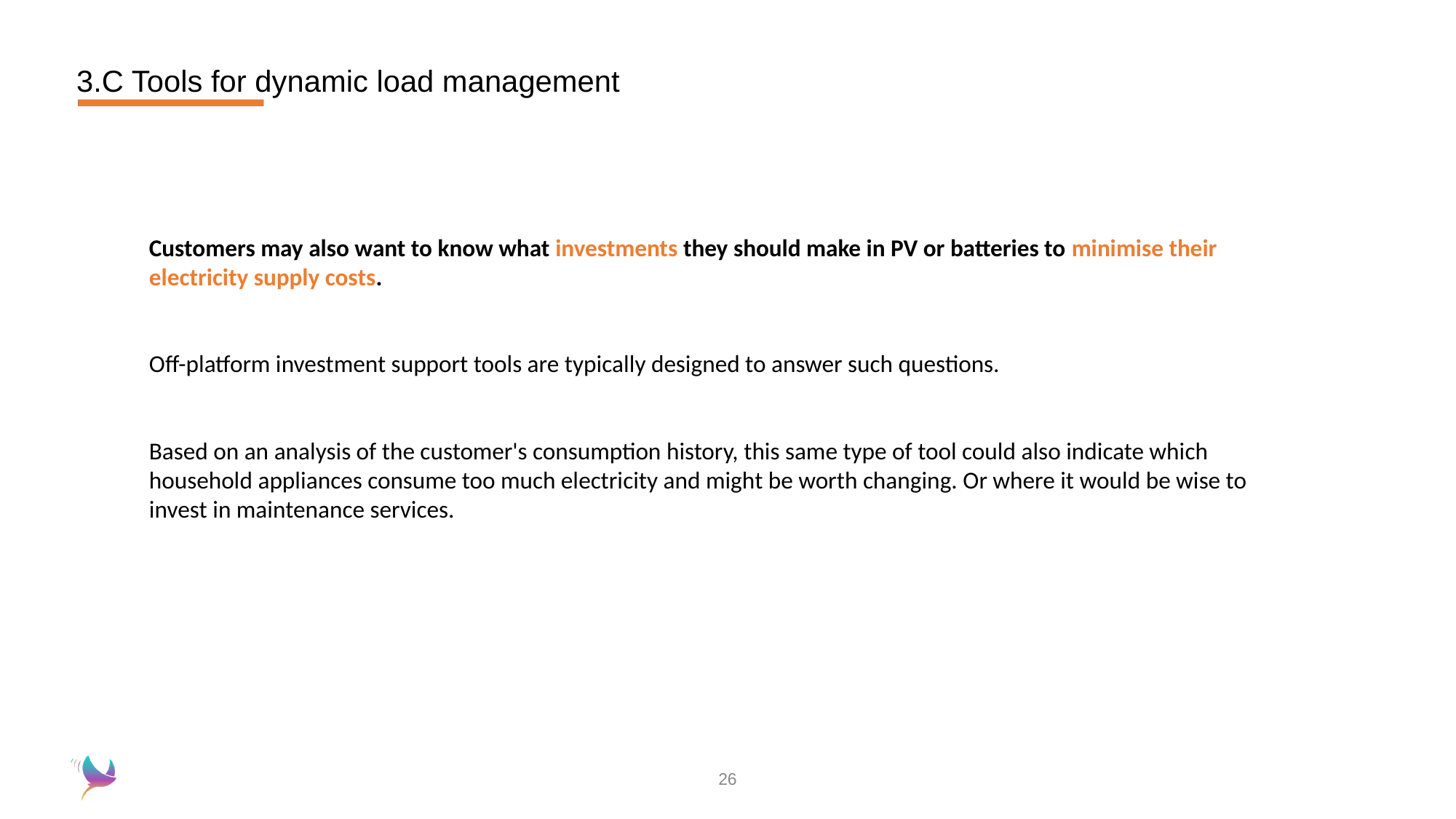

3.C Tools for dynamic load management

Customers may also want to know what investments they should make in PV or batteries to minimise their electricity supply costs.

Off-platform investment support tools are typically designed to answer such questions.

Based on an analysis of the customer's consumption history, this same type of tool could also indicate which household appliances consume too much electricity and might be worth changing. Or where it would be wise to invest in maintenance services.